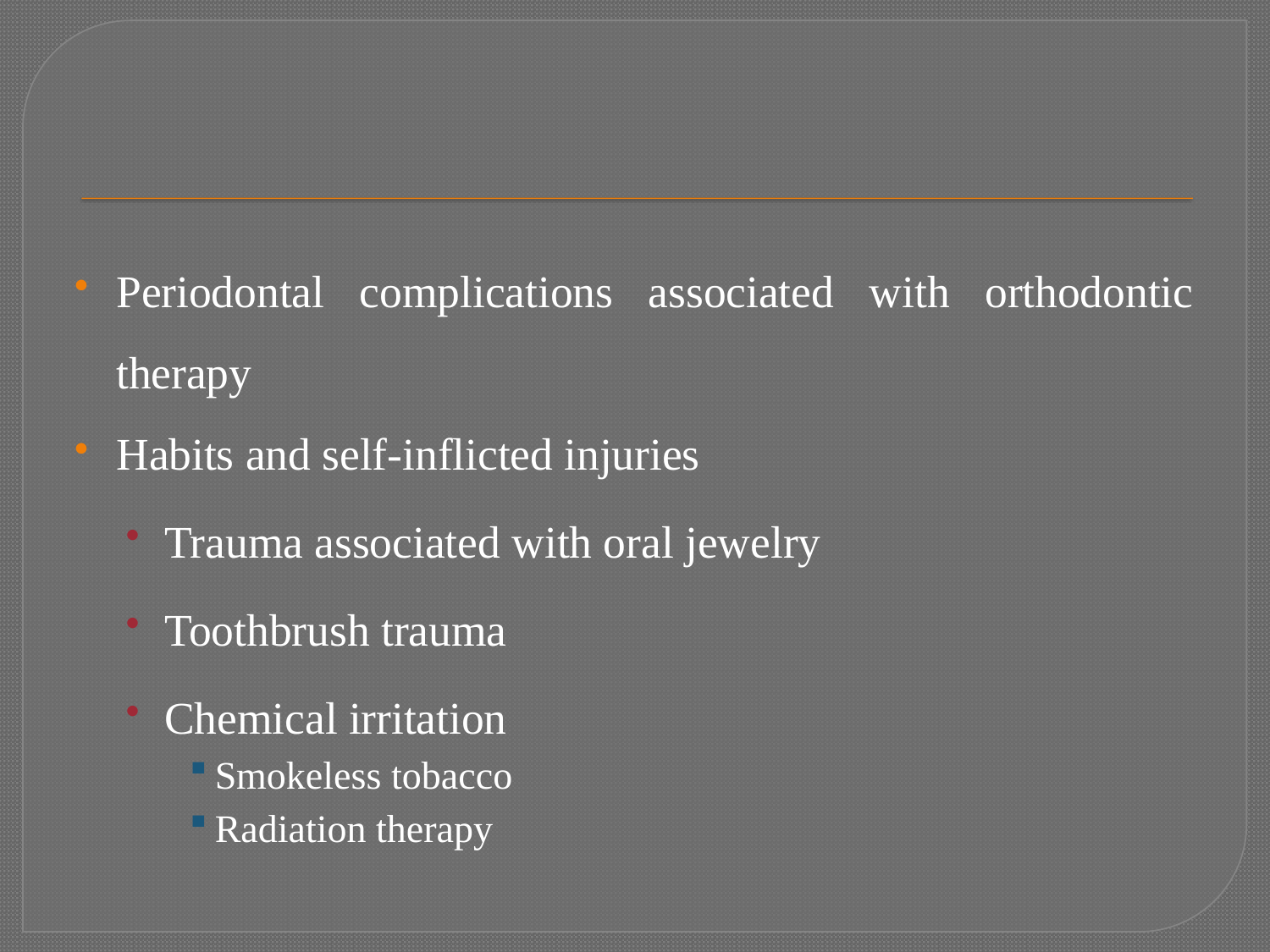

#
Periodontal complications associated with orthodontic therapy
Habits and self-inflicted injuries
Trauma associated with oral jewelry
Toothbrush trauma
Chemical irritation
Smokeless tobacco
Radiation therapy